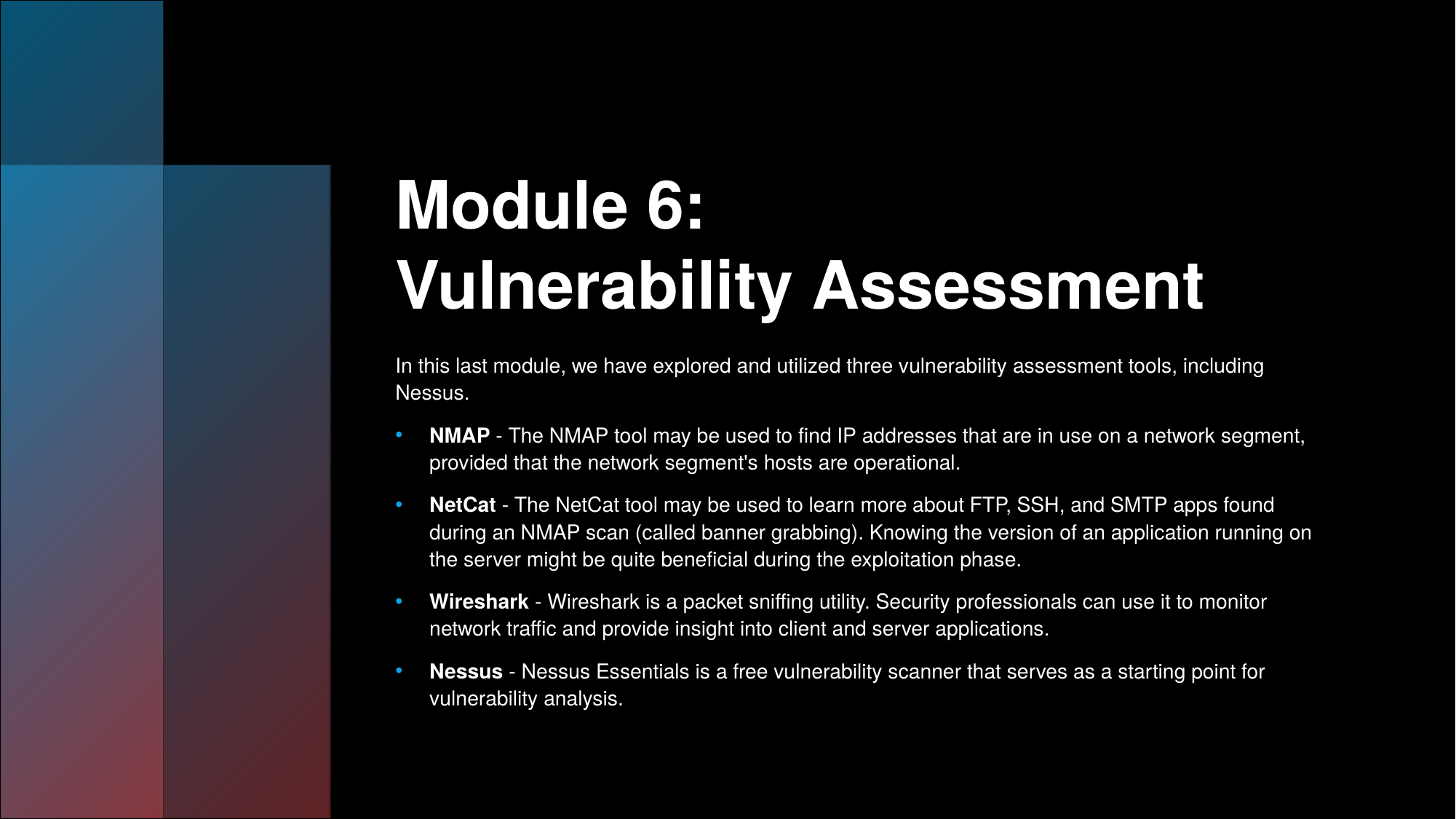

# Module 6: Vulnerability Assessment
In this last module, we have explored and utilized three vulnerability assessment tools, including Nessus.
NMAP - The NMAP tool may be used to find IP addresses that are in use on a network segment, provided that the network segment's hosts are operational.
NetCat - The NetCat tool may be used to learn more about FTP, SSH, and SMTP apps found during an NMAP scan (called banner grabbing). Knowing the version of an application running on the server might be quite beneficial during the exploitation phase.
Wireshark - Wireshark is a packet sniffing utility. Security professionals can use it to monitor network traffic and provide insight into client and server applications.
Nessus - Nessus Essentials is a free vulnerability scanner that serves as a starting point for vulnerability analysis.